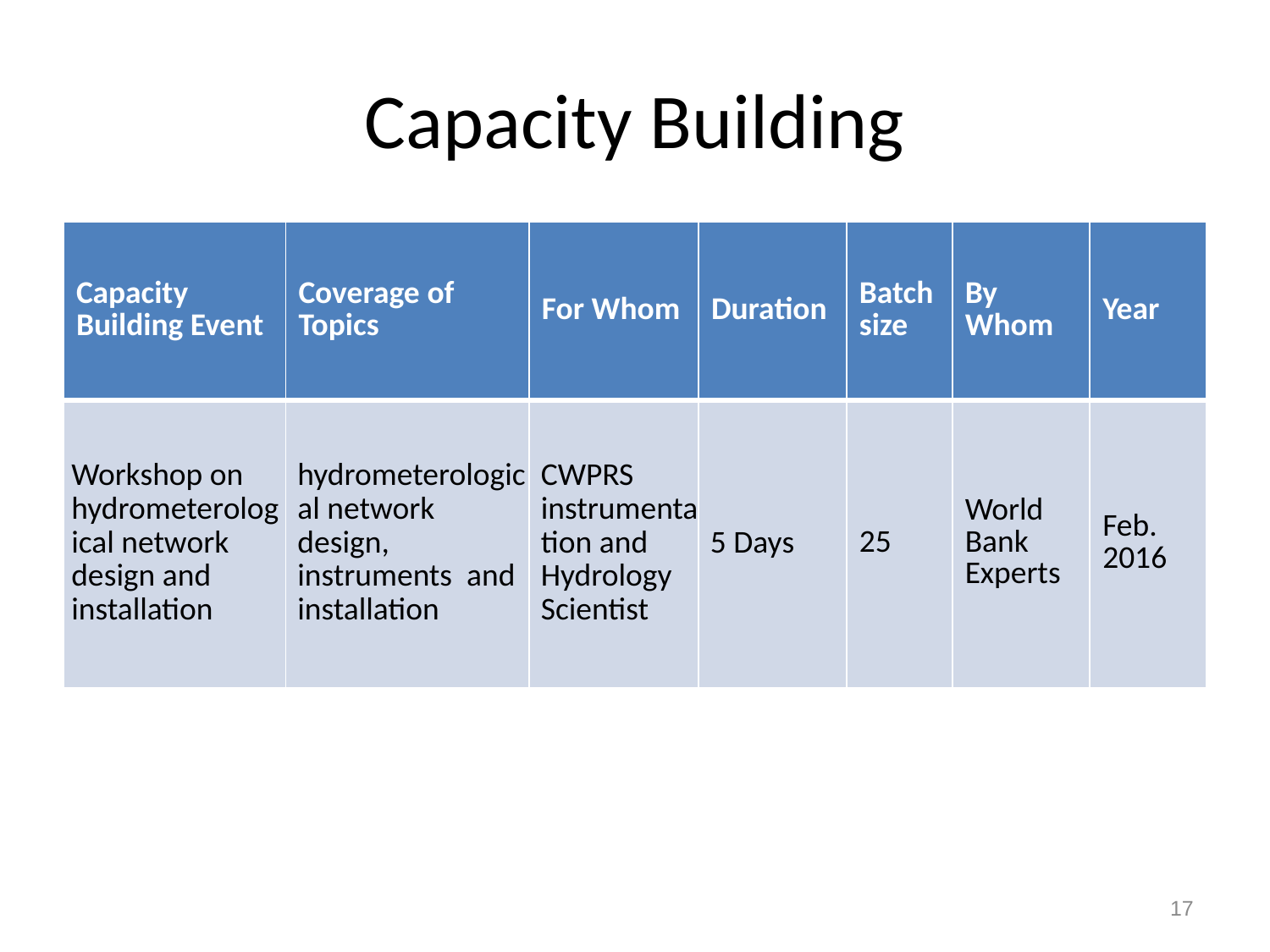

# Capacity Building
| Capacity Building Event | Coverage of Topics | For Whom | Duration | Batch size | By Whom | Year |
| --- | --- | --- | --- | --- | --- | --- |
| Workshop on hydrometerological network design and installation | hydrometerological network design, instruments and installation | CWPRS instrumentation and Hydrology Scientist | 5 Days | 25 | World Bank Experts | Feb. 2016 |
17